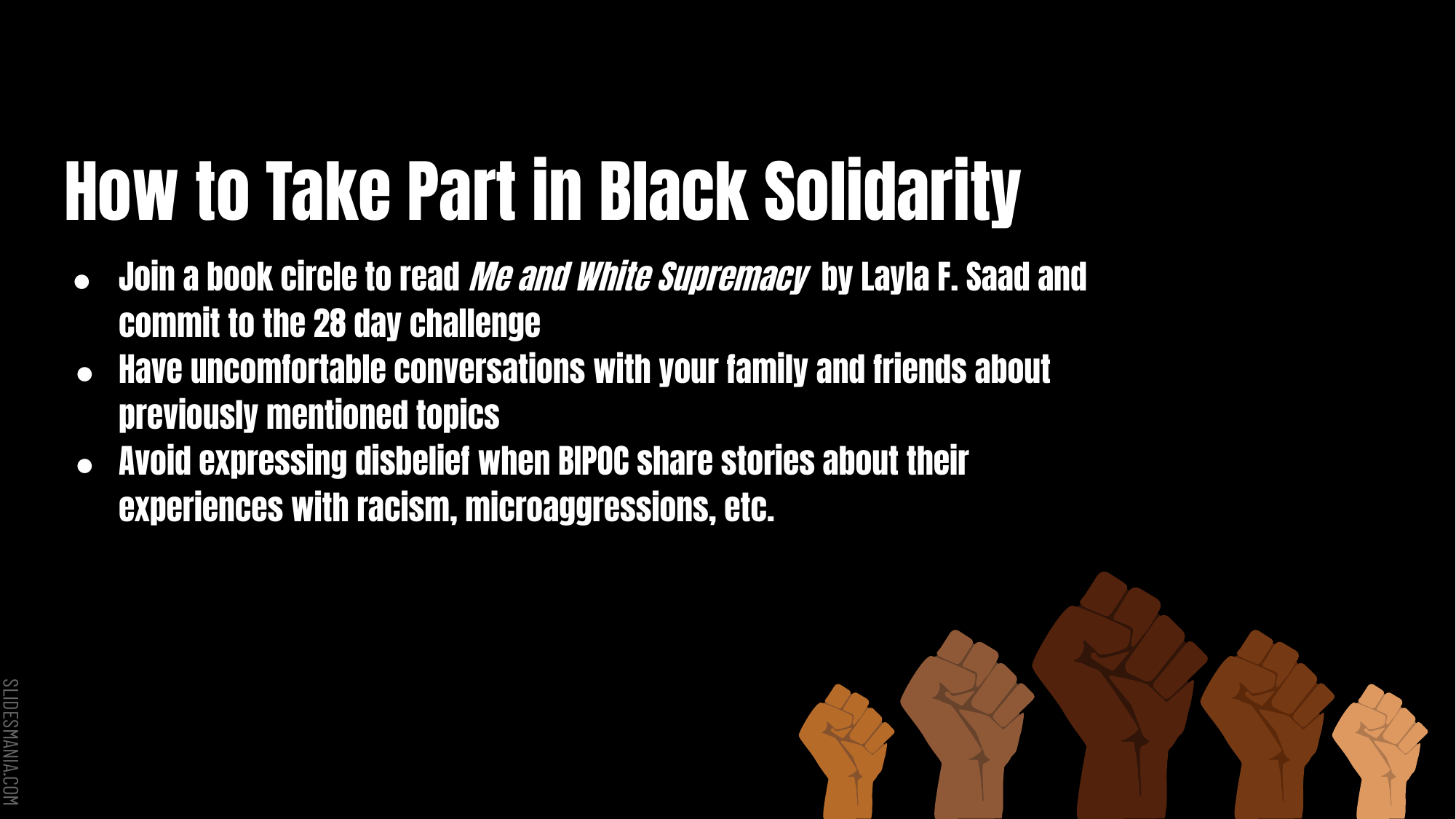

# How to Take Part in Black Solidarity
Join a book circle to read Me and White Supremacy  by Layla F. Saad and commit to the 28 day challenge
Have uncomfortable conversations with your family and friends about previously mentioned topics
Avoid expressing disbelief when BIPOC share stories about their experiences with racism, microaggressions, etc.